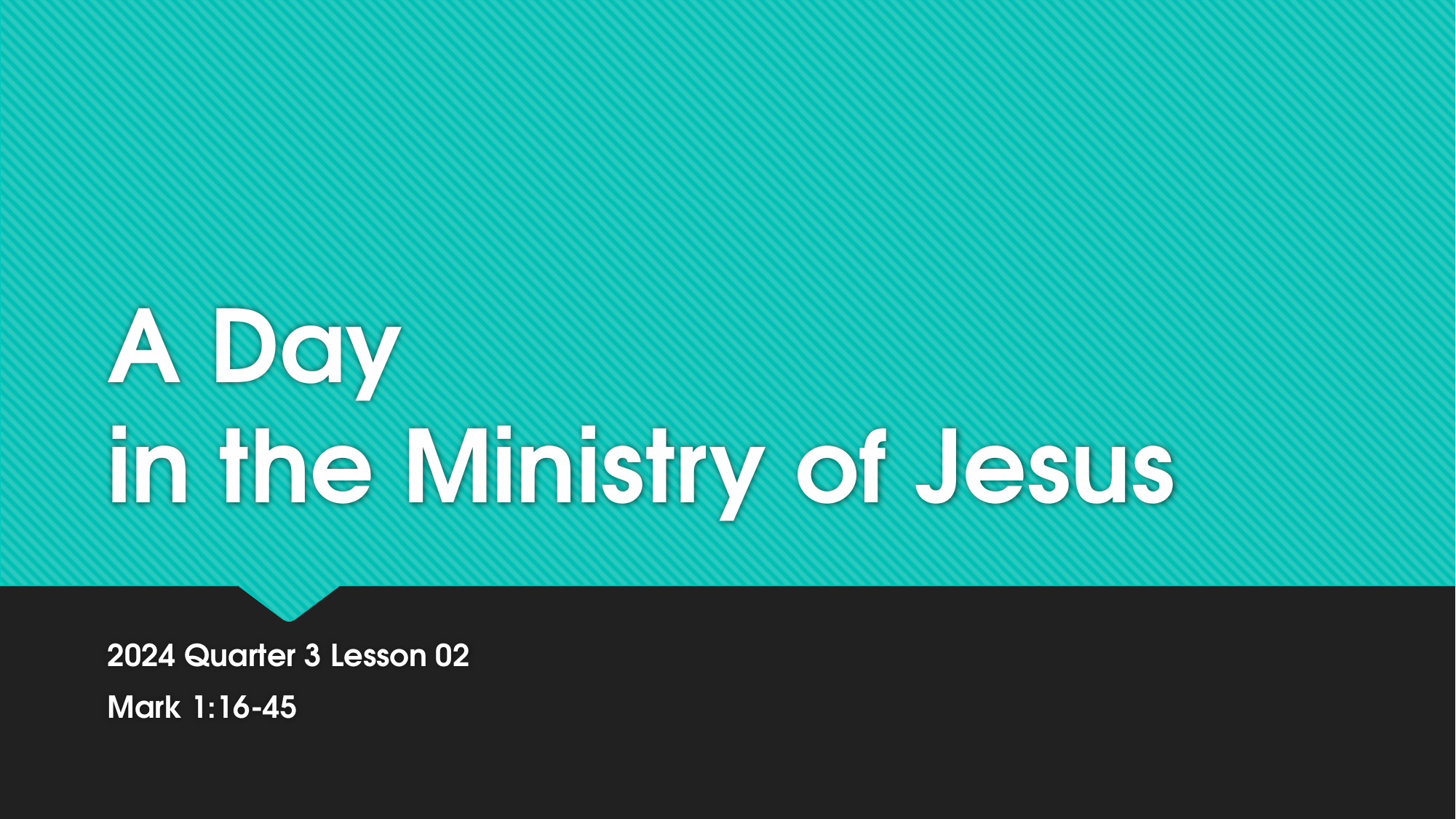

# A Day in the Ministry of Jesus
2024 Quarter 3 Lesson 02
Mark 1:16-45